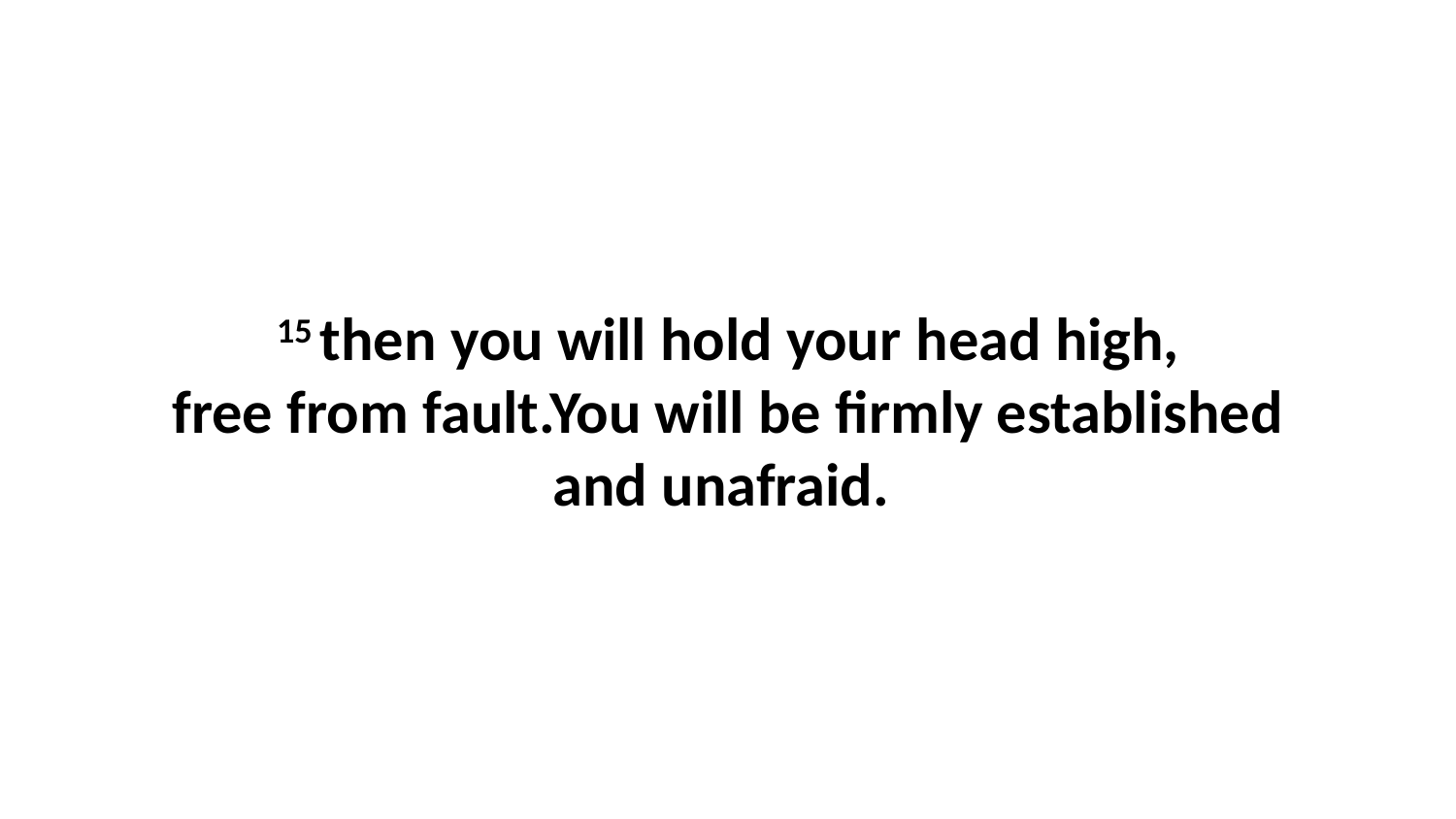

15 then you will hold your head high, free from fault.You will be firmly established and unafraid.